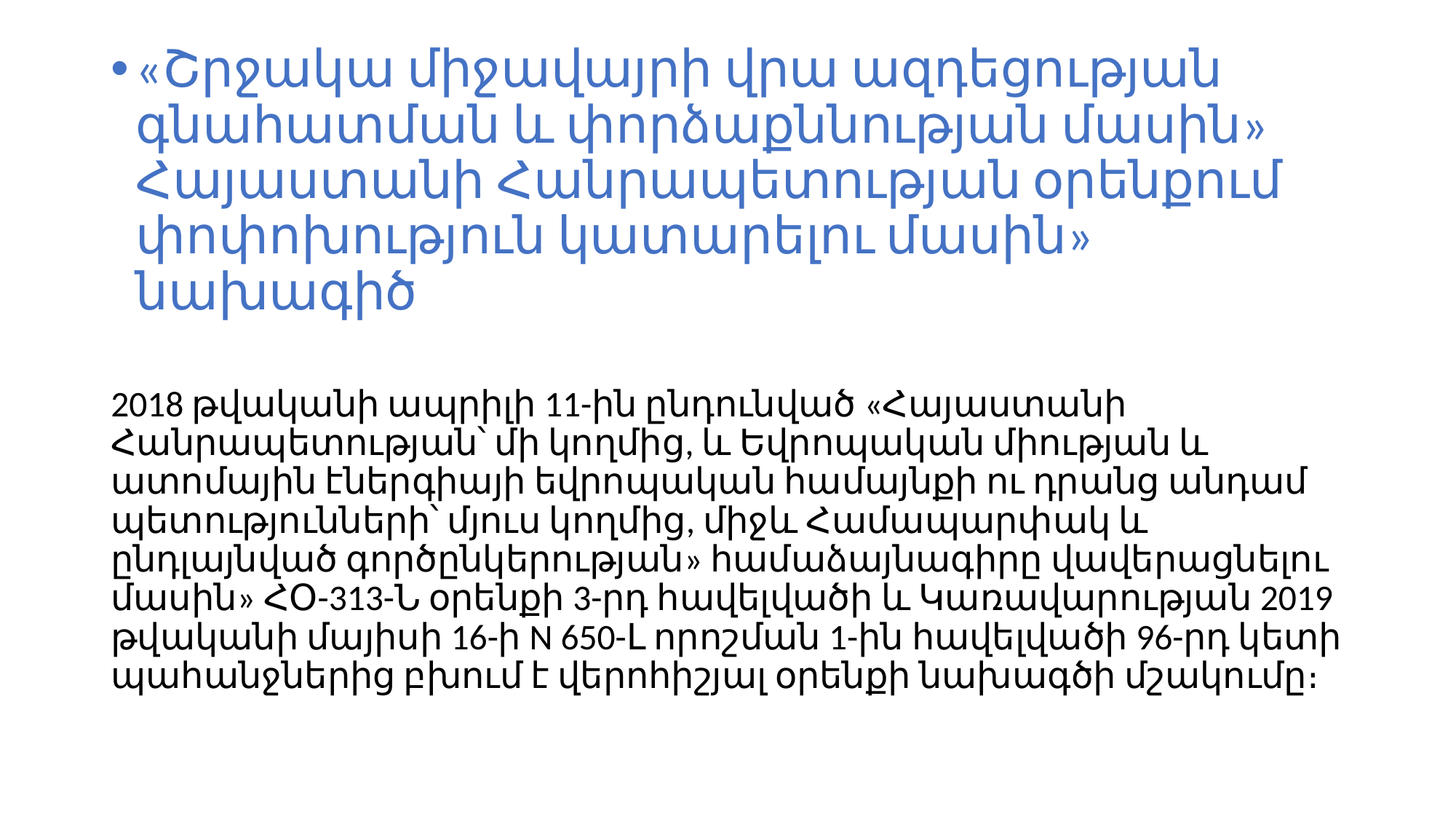

«Շրջակա միջավայրի վրա ազդեցության գնահատման և փորձաքննության մասին» Հայաստանի Հանրապետության օրենքում փոփոխություն կատարելու մասին» նախագիծ

2018 թվականի ապրիլի 11-ին ընդունված «Հայաստանի Հանրապետության՝ մի կողմից, և Եվրոպական միության և ատոմային էներգիայի եվրոպական համայնքի ու դրանց անդամ պետությունների՝ մյուս կողմից, միջև Համապարփակ և ընդլայնված գործընկերության» համաձայնագիրը վավերացնելու մասին» ՀՕ-313-Ն օրենքի 3-րդ հավելվածի և Կառավարության 2019 թվականի մայիսի 16-ի N 650-Լ որոշման 1-ին հավելվածի 96-րդ կետի պահանջներից բխում է վերոհիշյալ օրենքի նախագծի մշակումը։